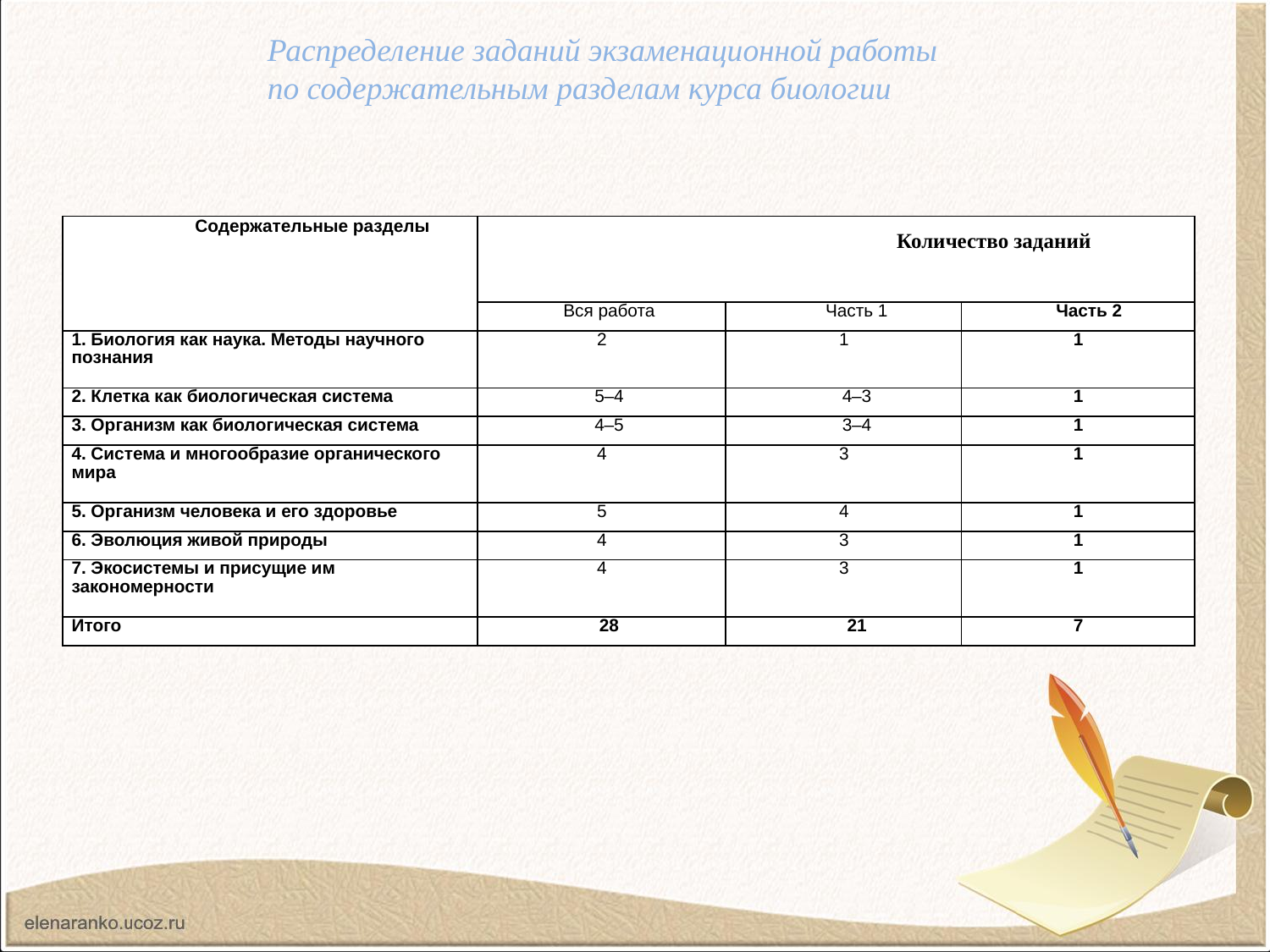

Распределение заданий экзаменационной работы
по содержательным разделам курса биологии
| Содержательные разделы | Количество заданий |  |  |
| --- | --- | --- | --- |
|  | Вся работа | Часть 1 | Часть 2 |
| 1. Биология как наука. Методы научного познания | 2 | 1 | 1 |
| 2. Клетка как биологическая система | 5–4 | 4–3 | 1 |
| 3. Организм как биологическая система | 4–5 | 3–4 | 1 |
| 4. Система и многообразие органического мира | 4 | 3 | 1 |
| 5. Организм человека и его здоровье | 5 | 4 | 1 |
| 6. Эволюция живой природы | 4 | 3 | 1 |
| 7. Экосистемы и присущие им закономерности | 4 | 3 | 1 |
| Итого | 28 | 21 | 7 |